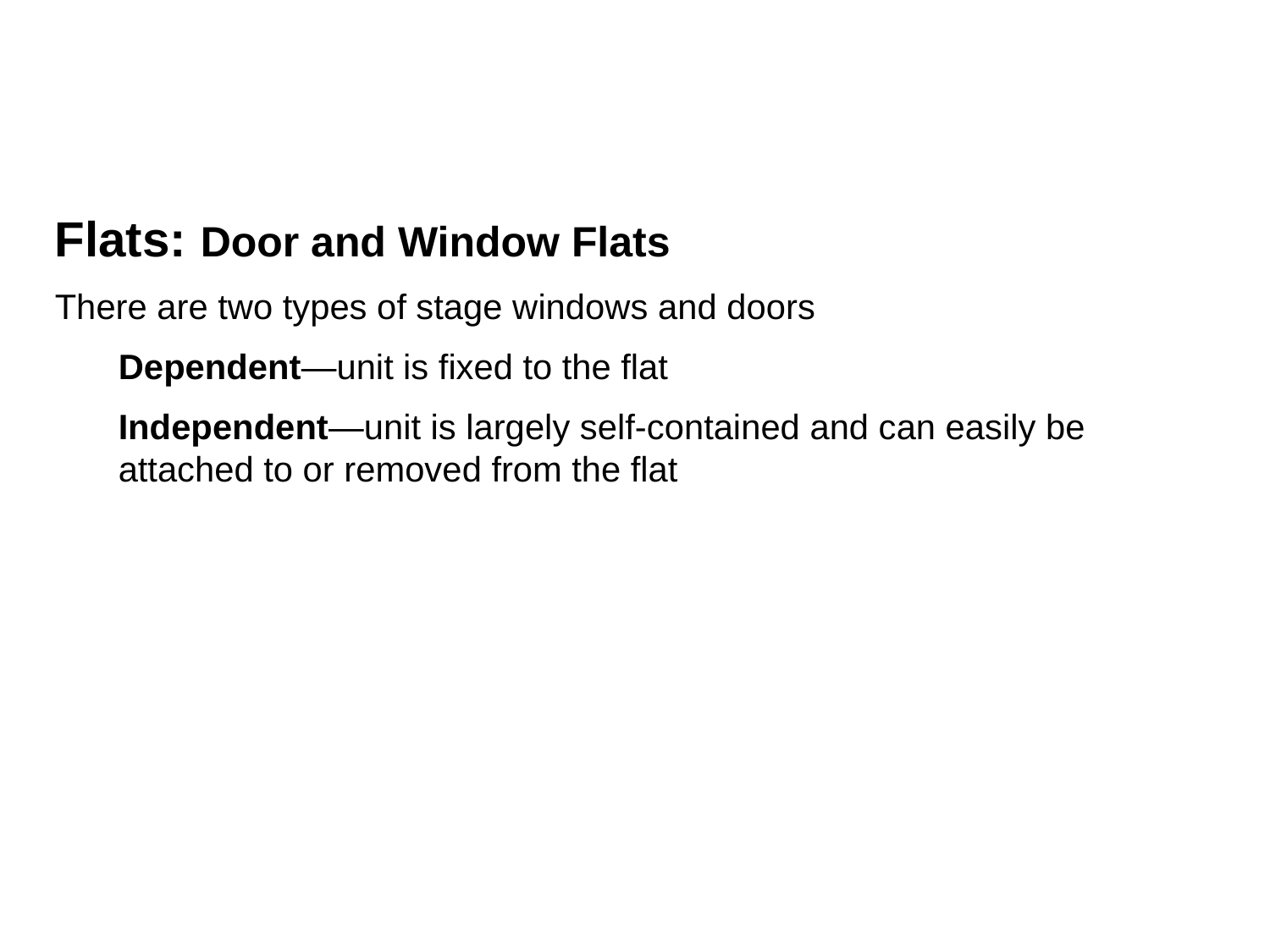

Flats: Door and Window Flats
There are two types of stage windows and doors
Dependent—unit is fixed to the flat
Independent—unit is largely self-contained and can easily be attached to or removed from the flat